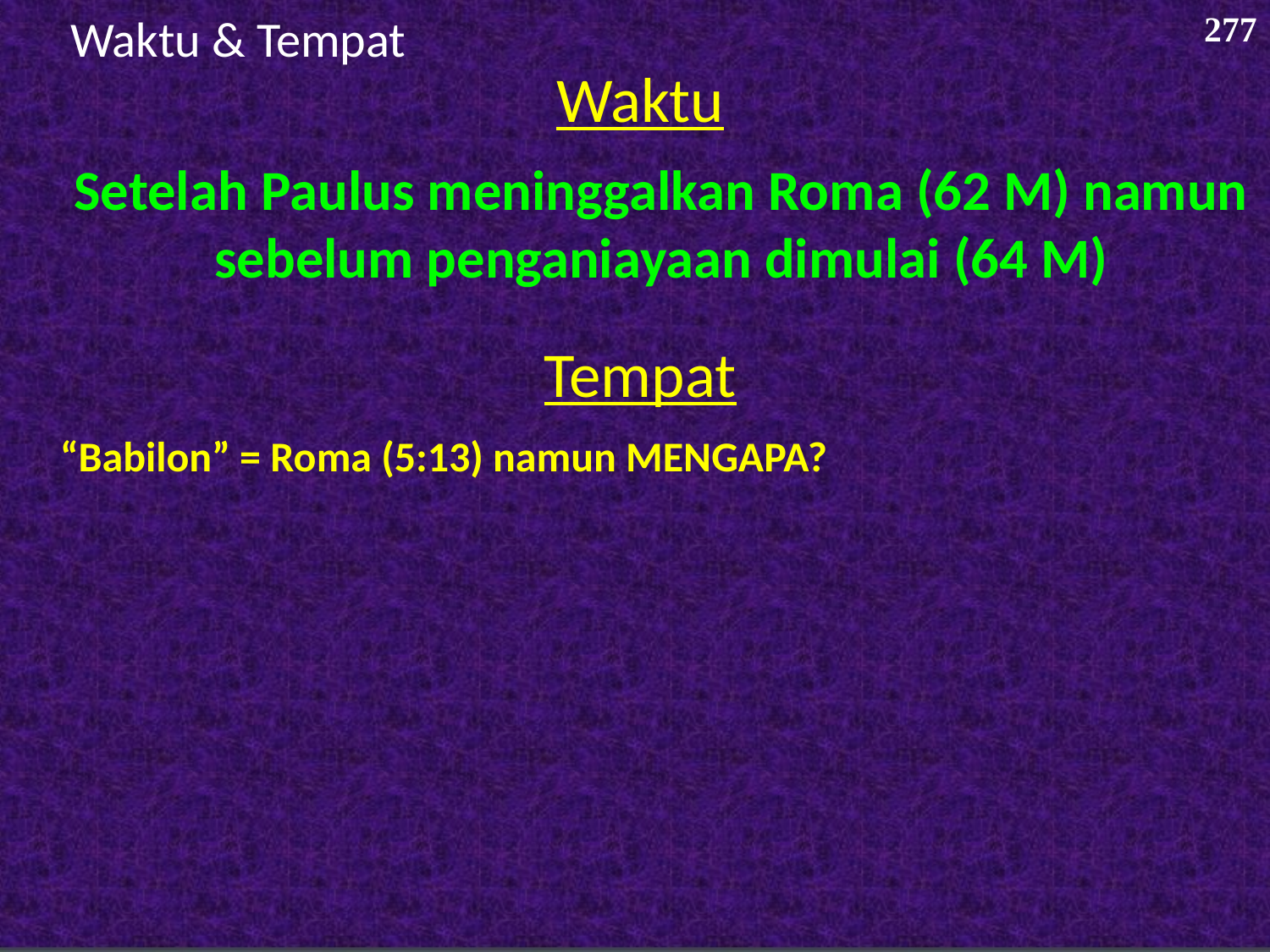

Waktu & Tempat
277
Waktu
Setelah Paulus meninggalkan Roma (62 M) namun sebelum penganiayaan dimulai (64 M)
Tempat
“Babilon” = Roma (5:13) namun MENGAPA?